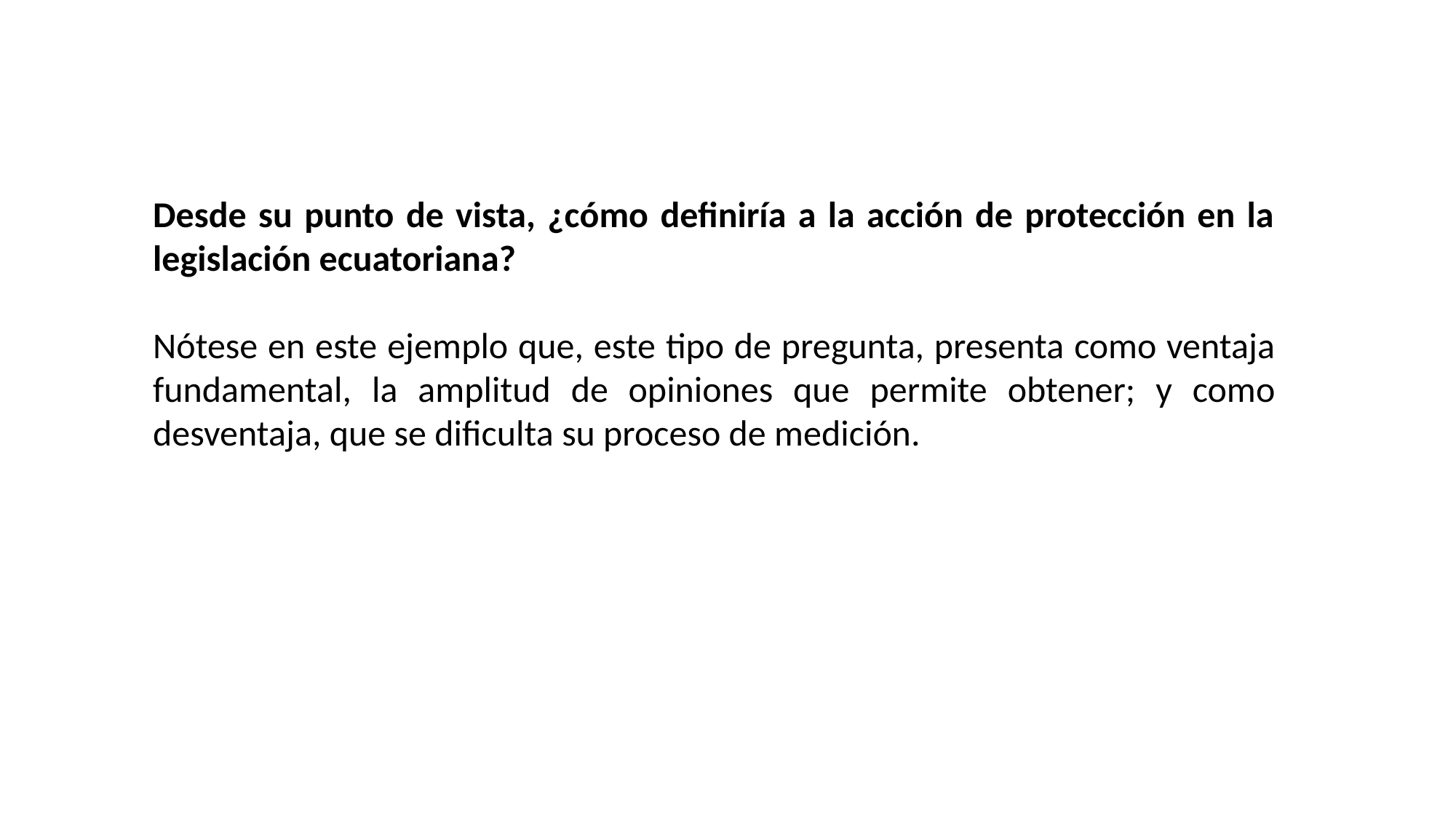

Desde su punto de vista, ¿cómo definiría a la acción de protección en la legislación ecuatoriana?

Nótese en este ejemplo que, este tipo de pregunta, presenta como ventaja fundamental, la amplitud de opiniones que permite obtener; y como desventaja, que se dificulta su proceso de medición.